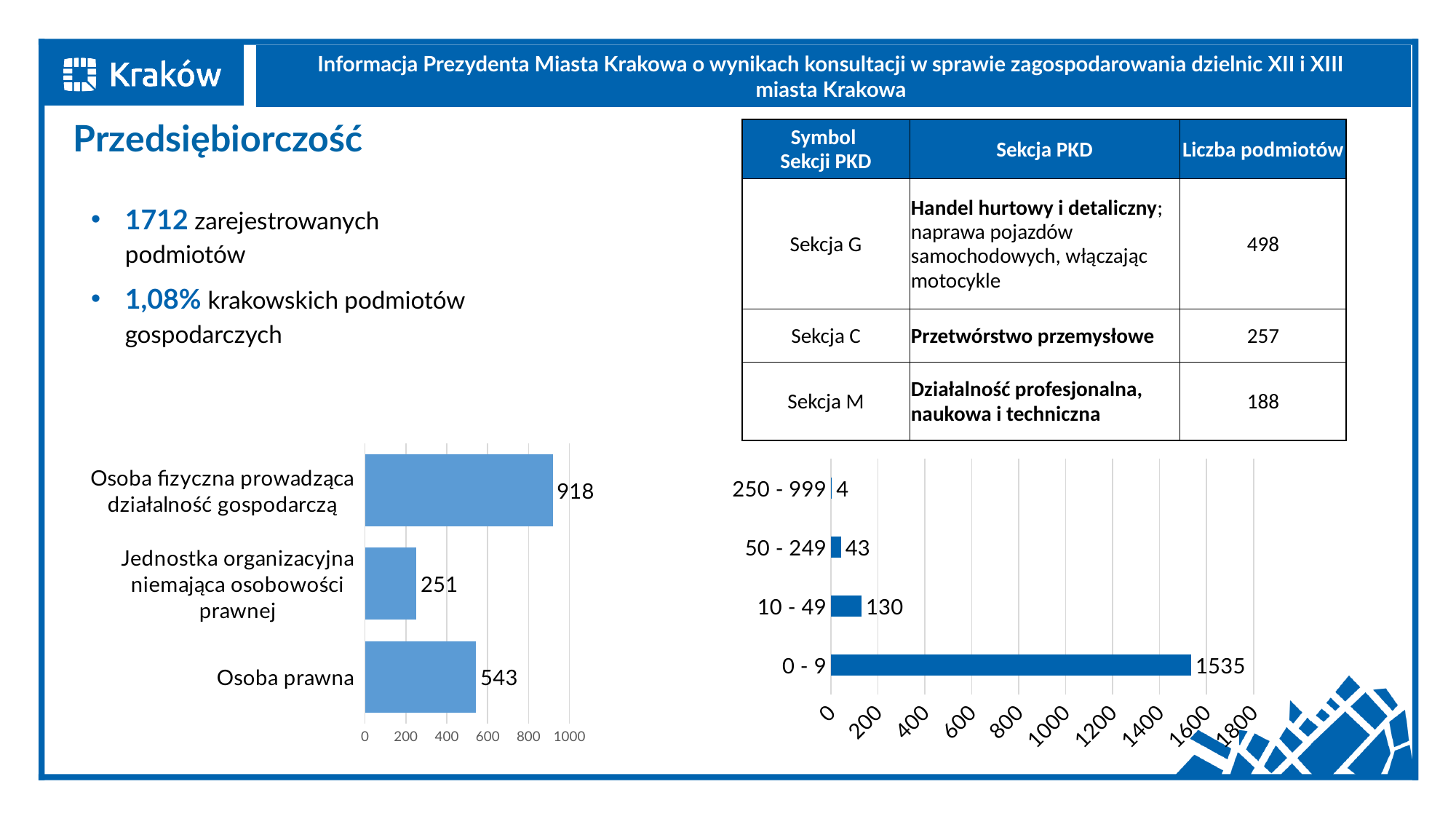

Informacja Prezydenta Miasta Krakowa o wynikach konsultacji w sprawie zagospodarowania dzielnic XII i XIII
miasta Krakowa
Przedsiębiorczość
| Symbol Sekcji PKD | Sekcja PKD | Liczba podmiotów |
| --- | --- | --- |
| Sekcja G | Handel hurtowy i detaliczny; naprawa pojazdów samochodowych, włączając motocykle | 498 |
| Sekcja C | Przetwórstwo przemysłowe | 257 |
| Sekcja M | Działalność profesjonalna, naukowa i techniczna | 188 |
1712 zarejestrowanych podmiotów
1,08% krakowskich podmiotów gospodarczych

### Chart

| Category |  |
|---|---|
| Osoba prawna | 543.0 |
| Jednostka organizacyjna niemająca osobowości prawnej | 251.0 |
| Osoba fizyczna prowadząca działalność gospodarczą | 918.0 |

### Chart

| Category |  |
|---|---|
| 0 - 9 | 1535.0 |
| 10 - 49 | 130.0 |
| 50 - 249 | 43.0 |
| 250 - 999 | 4.0 |